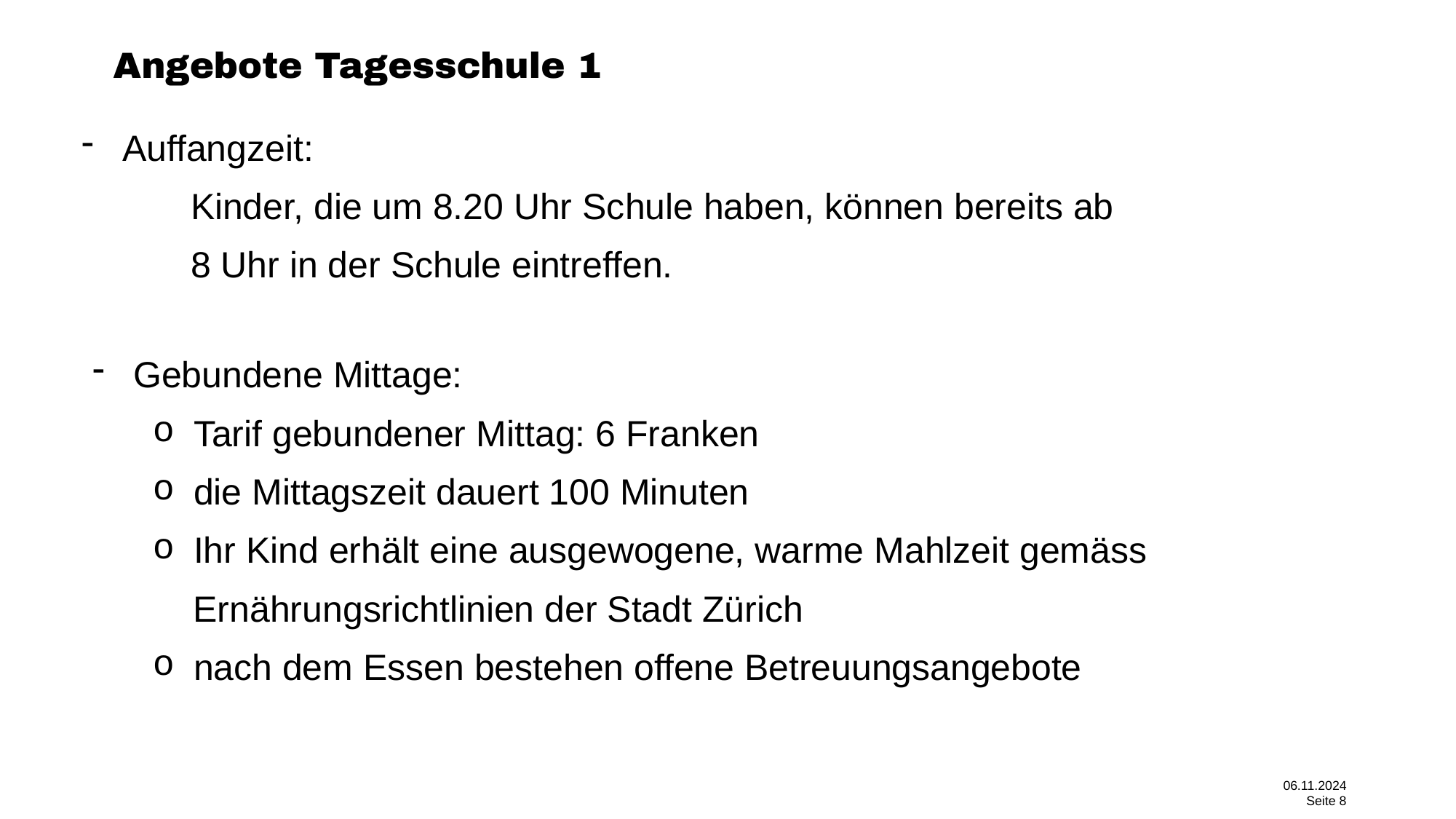

# Angebote Tagesschule 1
Auffangzeit:
	Kinder, die um 8.20 Uhr Schule haben, können bereits ab
	8 Uhr in der Schule eintreffen.
Gebundene Mittage:
Tarif gebundener Mittag: 6 Franken
die Mittagszeit dauert 100 Minuten
Ihr Kind erhält eine ausgewogene, warme Mahlzeit gemäss
    Ernährungsrichtlinien der Stadt Zürich
nach dem Essen bestehen offene Betreuungsangebote